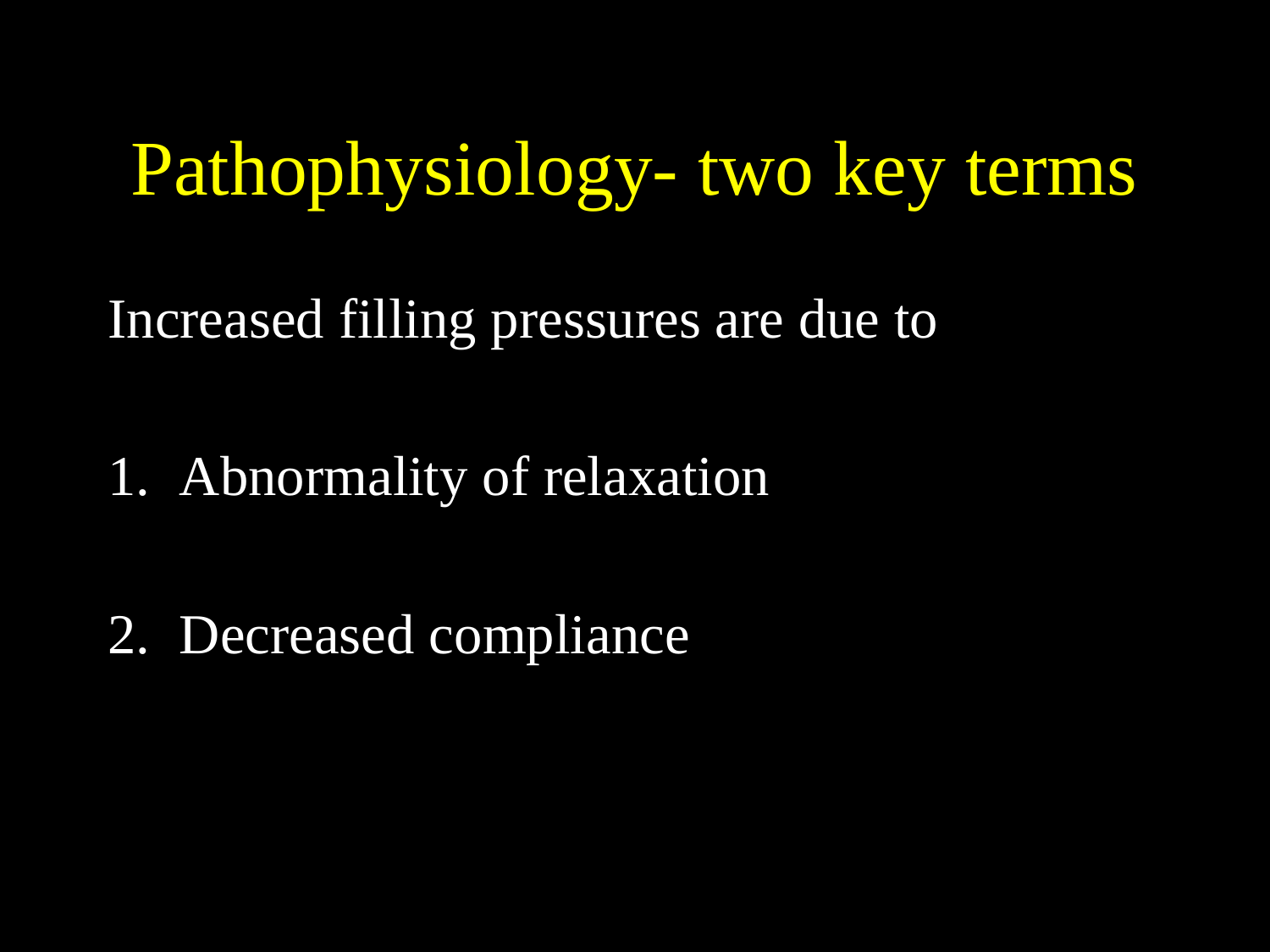

# Pathophysiology- two key terms
Increased filling pressures are due to

Abnormality of relaxation

Decreased compliance